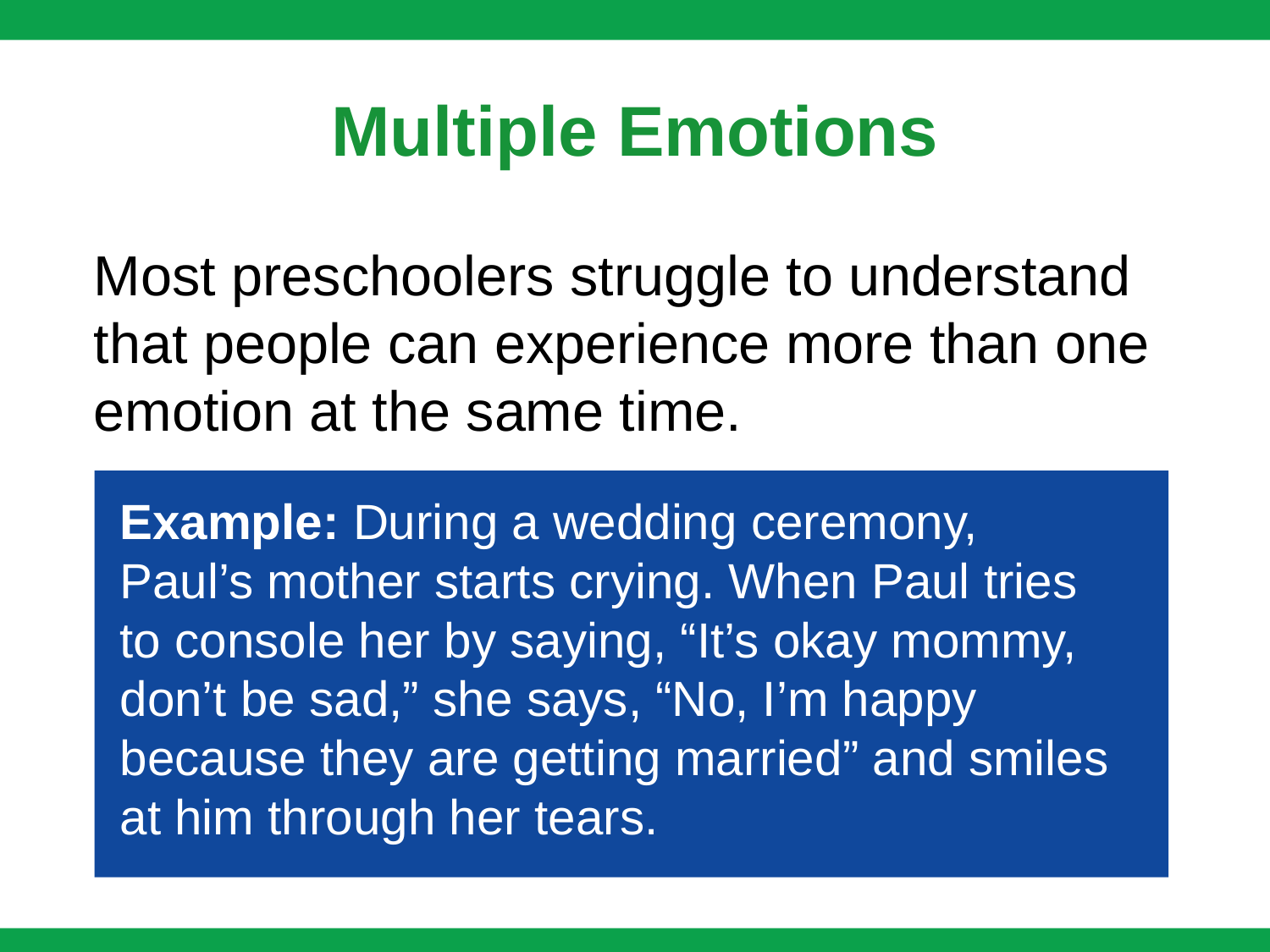

# Multiple Emotions
Most preschoolers struggle to understand that people can experience more than one emotion at the same time.
Example: During a wedding ceremony,
Paul’s mother starts crying. When Paul tries
to console her by saying, “It’s okay mommy, don’t be sad,” she says, “No, I’m happy because they are getting married” and smiles at him through her tears.